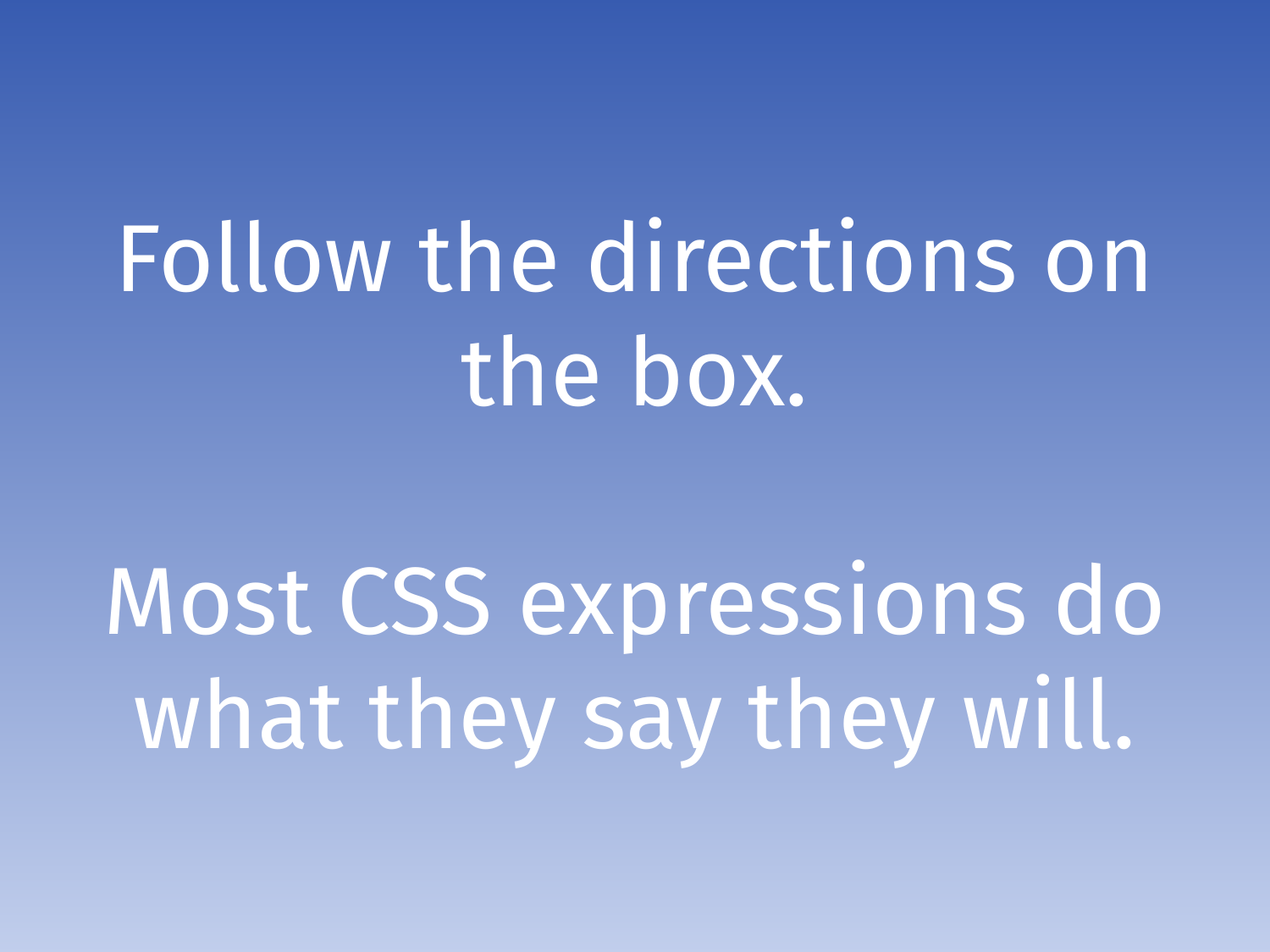

Follow the directions on the box.

Most CSS expressions do what they say they will.